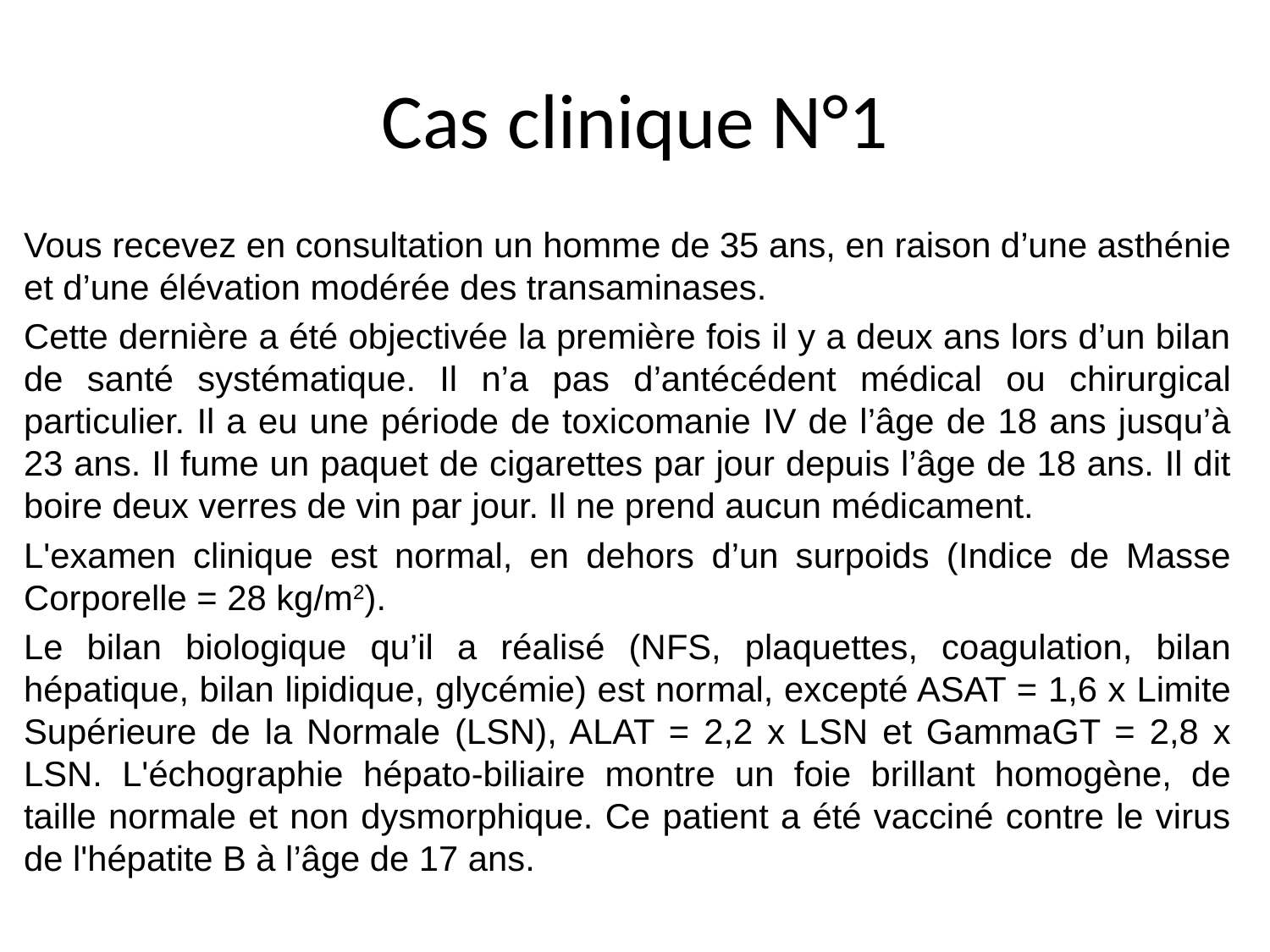

# Cas clinique N°1
Vous recevez en consultation un homme de 35 ans, en raison d’une asthénie et d’une élévation modérée des transaminases.
Cette dernière a été objectivée la première fois il y a deux ans lors d’un bilan de santé systématique. Il n’a pas d’antécédent médical ou chirurgical particulier. Il a eu une période de toxicomanie IV de l’âge de 18 ans jusqu’à 23 ans. Il fume un paquet de cigarettes par jour depuis l’âge de 18 ans. Il dit boire deux verres de vin par jour. Il ne prend aucun médicament.
L'examen clinique est normal, en dehors d’un surpoids (Indice de Masse Corporelle = 28 kg/m2).
Le bilan biologique qu’il a réalisé (NFS, plaquettes, coagulation, bilan hépatique, bilan lipidique, glycémie) est normal, excepté ASAT = 1,6 x Limite Supérieure de la Normale (LSN), ALAT = 2,2 x LSN et GammaGT = 2,8 x LSN. L'échographie hépato-biliaire montre un foie brillant homogène, de taille normale et non dysmorphique. Ce patient a été vacciné contre le virus de l'hépatite B à l’âge de 17 ans.